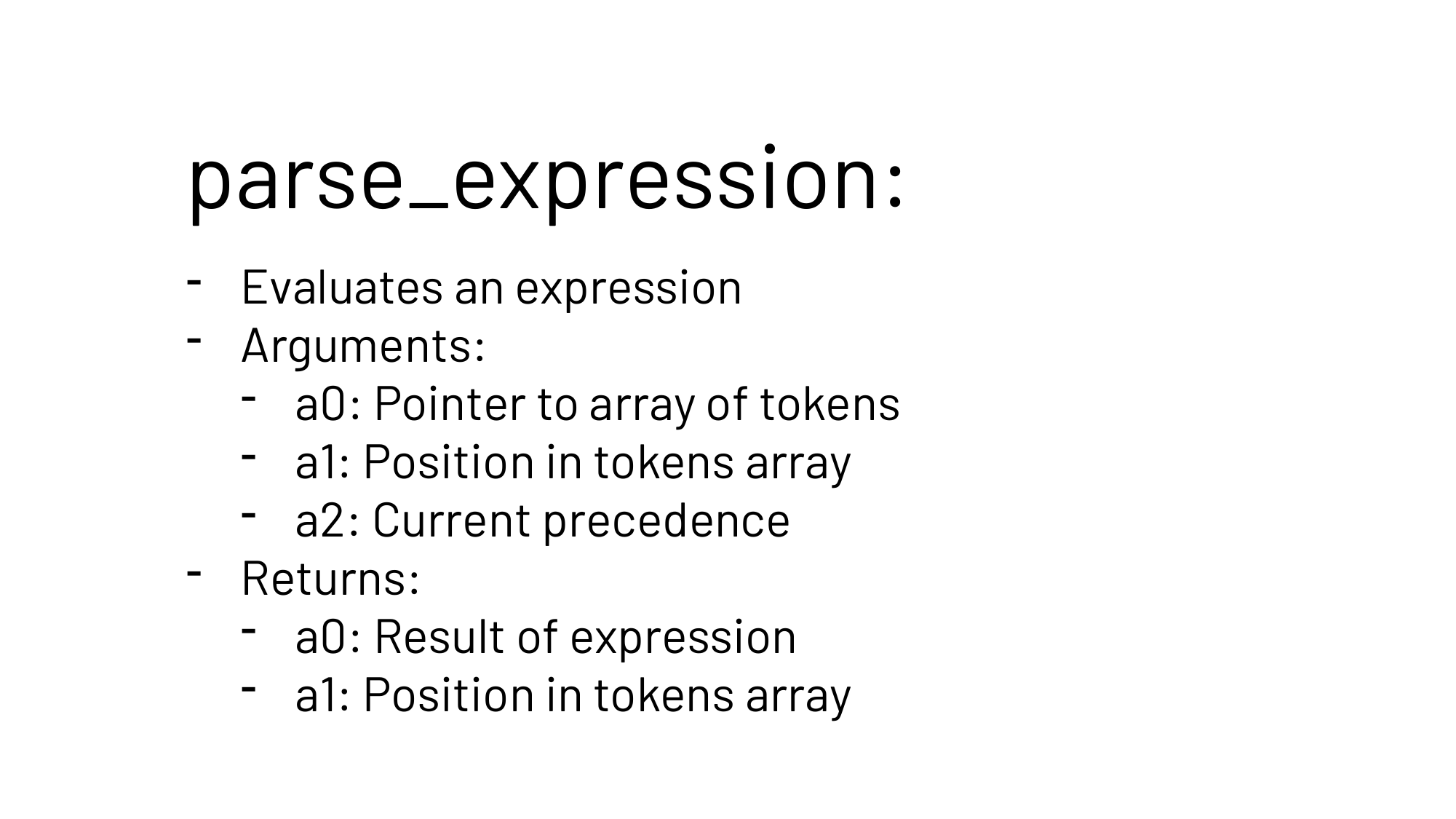

parse_expression:
Evaluates an expression
Arguments:
a0: Pointer to array of tokens
a1: Position in tokens array
a2: Current precedence
Returns:
a0: Result of expression
a1: Position in tokens array